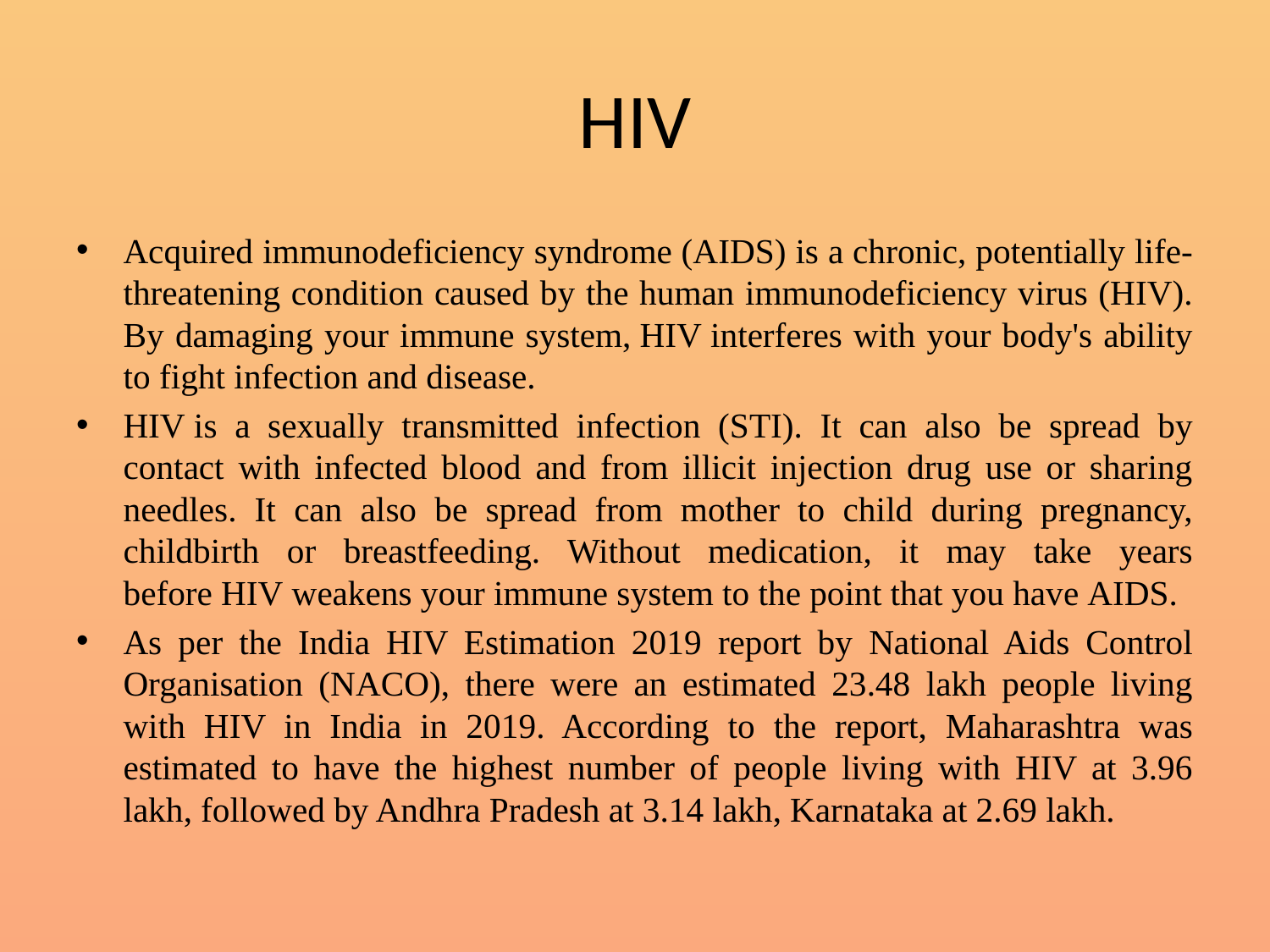

# HIV
Acquired immunodeficiency syndrome (AIDS) is a chronic, potentially life-threatening condition caused by the human immunodeficiency virus (HIV). By damaging your immune system, HIV interferes with your body's ability to fight infection and disease.
HIV is a sexually transmitted infection (STI). It can also be spread by contact with infected blood and from illicit injection drug use or sharing needles. It can also be spread from mother to child during pregnancy, childbirth or breastfeeding. Without medication, it may take years before HIV weakens your immune system to the point that you have AIDS.
As per the India HIV Estimation 2019 report by National Aids Control Organisation (NACO), there were an estimated 23.48 lakh people living with HIV in India in 2019. According to the report, Maharashtra was estimated to have the highest number of people living with HIV at 3.96 lakh, followed by Andhra Pradesh at 3.14 lakh, Karnataka at 2.69 lakh.